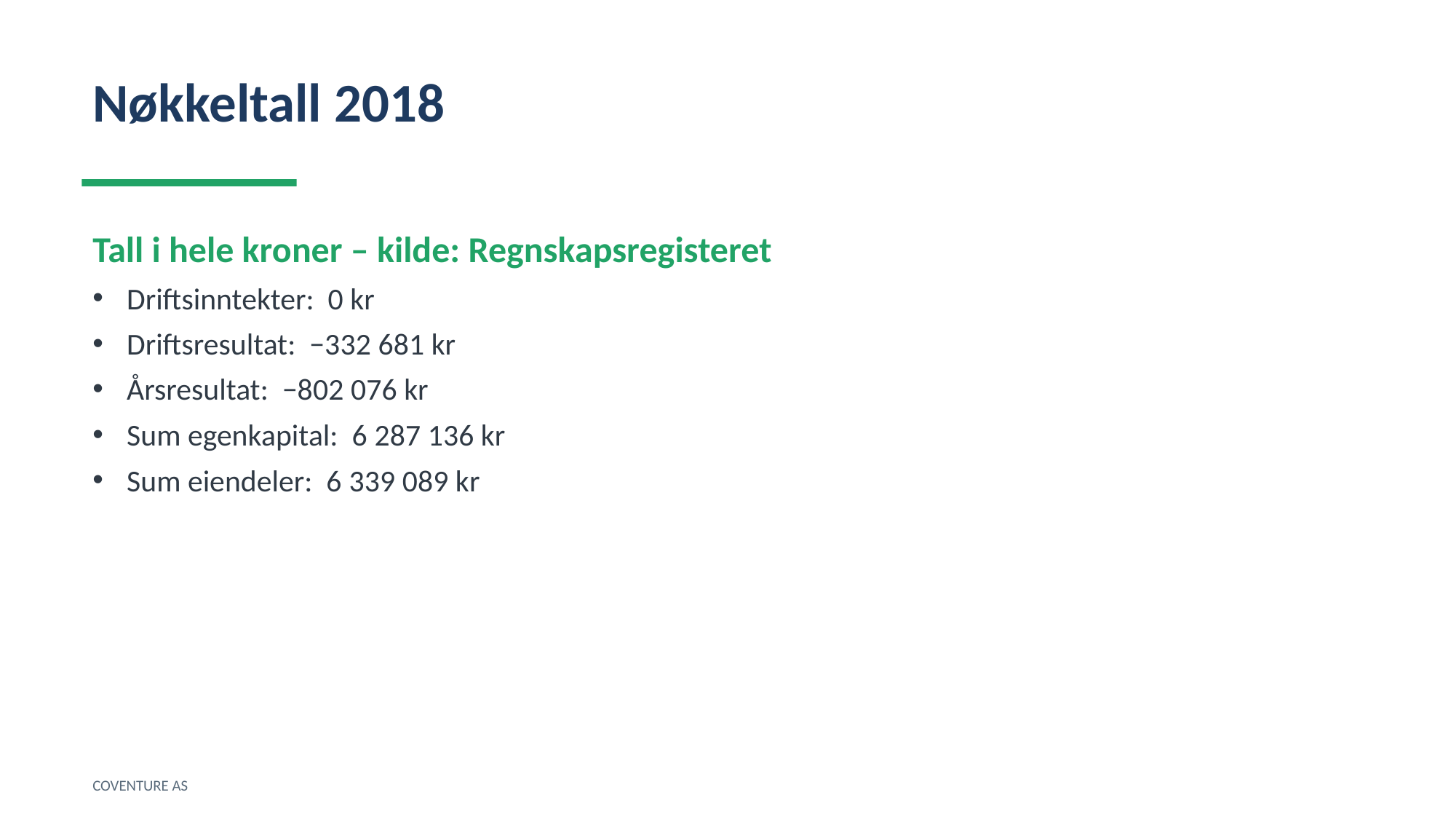

Nøkkeltall 2018

Tall i hele kroner – kilde: Regnskapsregisteret
Driftsinntekter:  0 kr
Driftsresultat:  −332 681 kr
Årsresultat:  −802 076 kr
Sum egenkapital:  6 287 136 kr
Sum eiendeler:  6 339 089 kr
COVENTURE AS